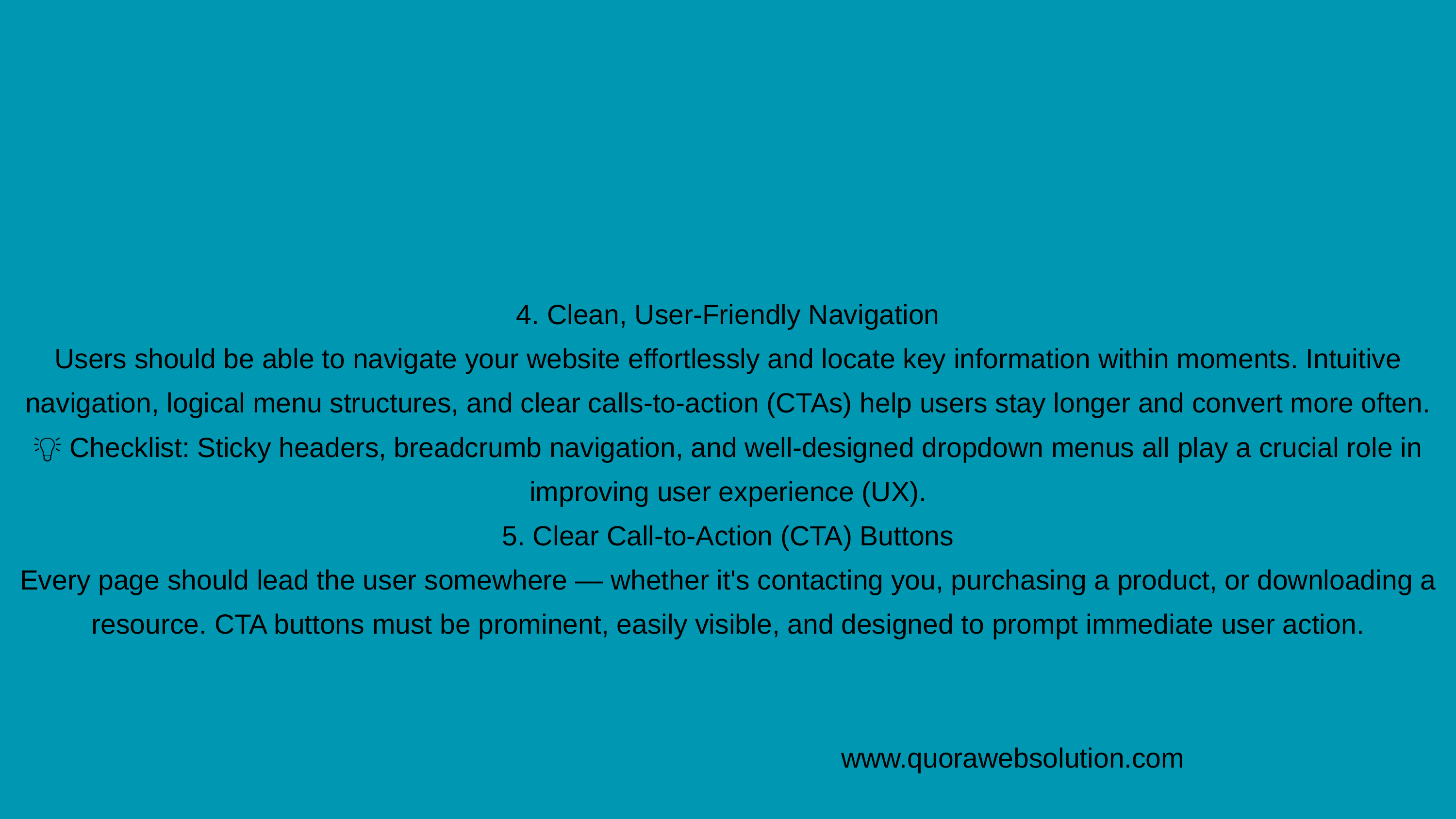

4. Clean, User-Friendly Navigation
Users should be able to navigate your website effortlessly and locate key information within moments. Intuitive navigation, logical menu structures, and clear calls-to-action (CTAs) help users stay longer and convert more often.
💡 Checklist: Sticky headers, breadcrumb navigation, and well-designed dropdown menus all play a crucial role in improving user experience (UX).
5. Clear Call-to-Action (CTA) Buttons
Every page should lead the user somewhere — whether it's contacting you, purchasing a product, or downloading a resource. CTA buttons must be prominent, easily visible, and designed to prompt immediate user action.
www.quorawebsolution.com